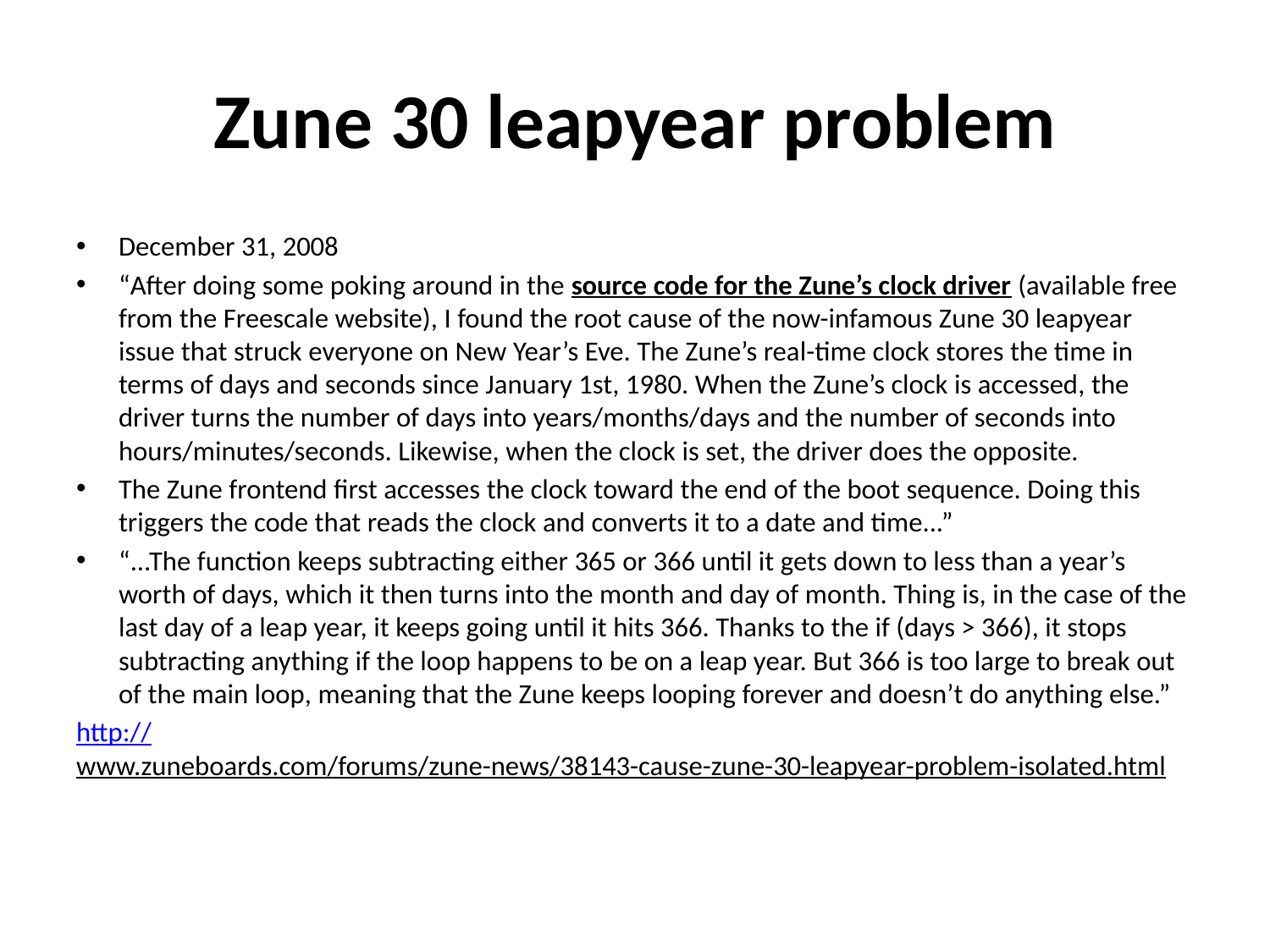

# Zune 30 leapyear problem
December 31, 2008
“After doing some poking around in the source code for the Zune’s clock driver (available free from the Freescale website), I found the root cause of the now-infamous Zune 30 leapyear issue that struck everyone on New Year’s Eve. The Zune’s real-time clock stores the time in terms of days and seconds since January 1st, 1980. When the Zune’s clock is accessed, the driver turns the number of days into years/months/days and the number of seconds into hours/minutes/seconds. Likewise, when the clock is set, the driver does the opposite.
The Zune frontend first accesses the clock toward the end of the boot sequence. Doing this triggers the code that reads the clock and converts it to a date and time...”
“...The function keeps subtracting either 365 or 366 until it gets down to less than a year’s worth of days, which it then turns into the month and day of month. Thing is, in the case of the last day of a leap year, it keeps going until it hits 366. Thanks to the if (days > 366), it stops subtracting anything if the loop happens to be on a leap year. But 366 is too large to break out of the main loop, meaning that the Zune keeps looping forever and doesn’t do anything else.”
http://www.zuneboards.com/forums/zune-news/38143-cause-zune-30-leapyear-problem-isolated.html